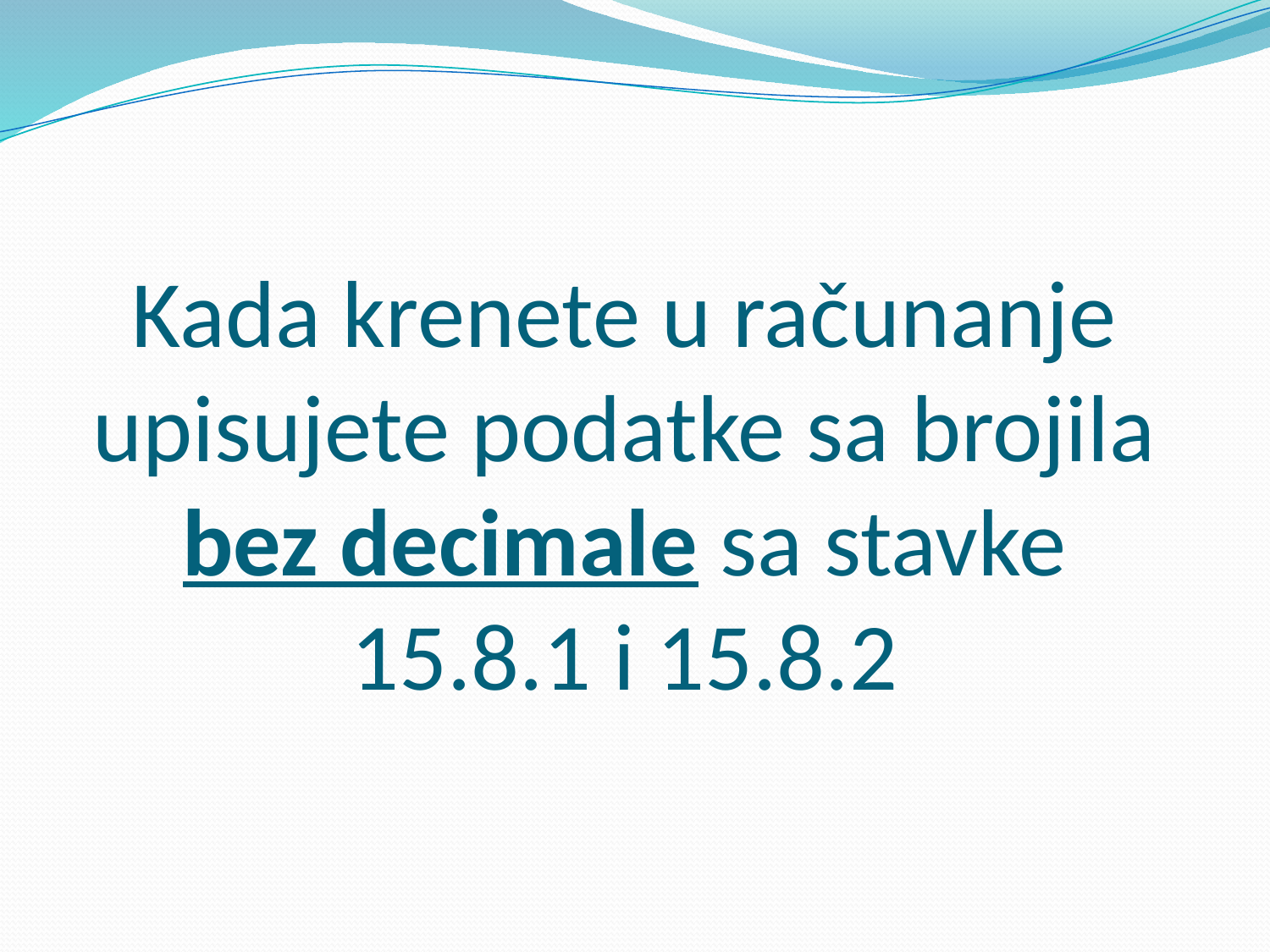

# Kada krenete u računanje upisujete podatke sa brojila bez decimale sa stavke 15.8.1 i 15.8.2